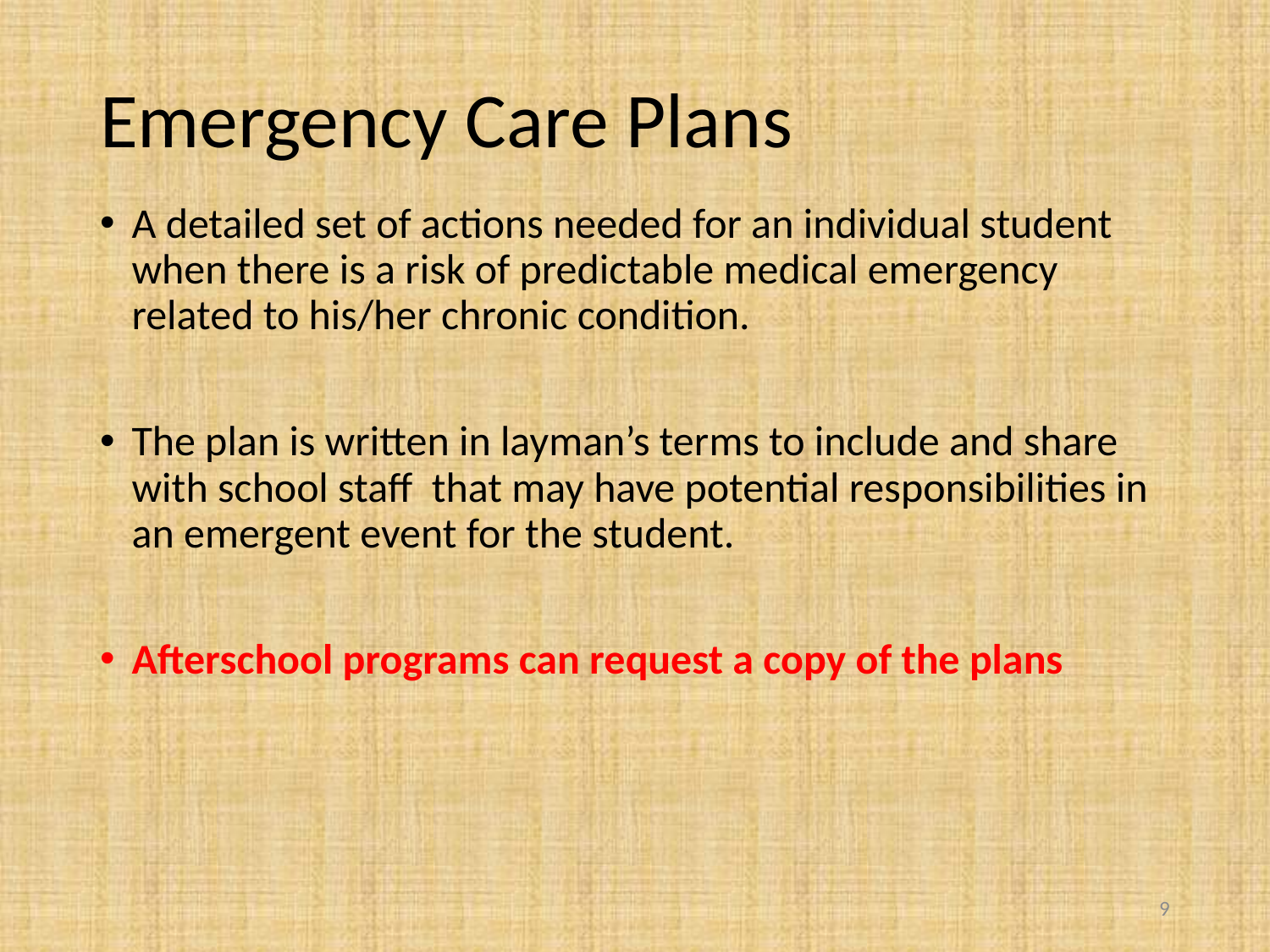

# Emergency Care Plans
A detailed set of actions needed for an individual student when there is a risk of predictable medical emergency related to his/her chronic condition.

The plan is written in layman’s terms to include and share with school staff  that may have potential responsibilities in an emergent event for the student.

Afterschool programs can request a copy of the plans

9